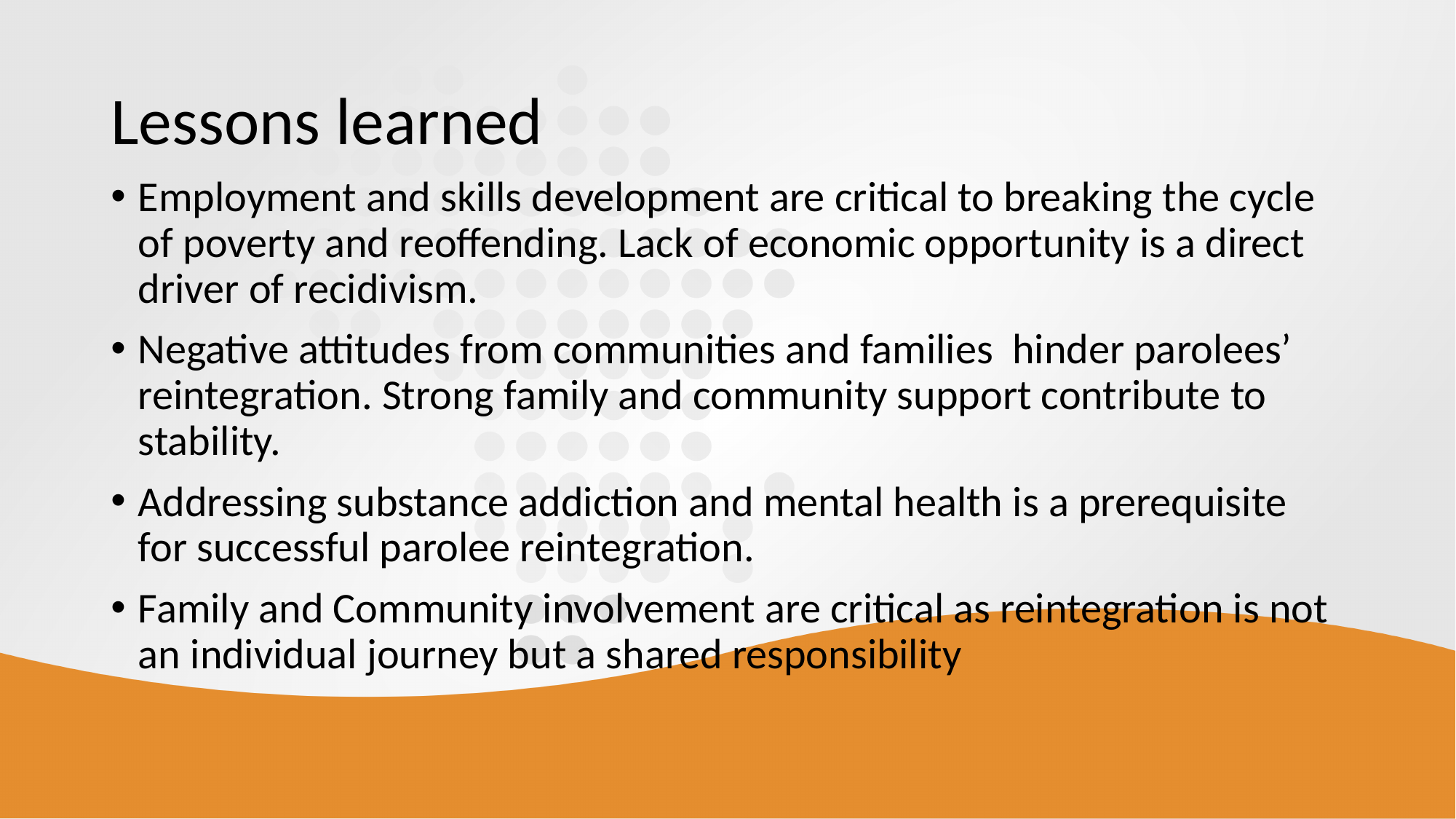

# Lessons learned
Employment and skills development are critical to breaking the cycle of poverty and reoffending. Lack of economic opportunity is a direct driver of recidivism.
Negative attitudes from communities and families  hinder parolees’ reintegration. Strong family and community support contribute to stability.
Addressing substance addiction and mental health is a prerequisite for successful parolee reintegration.
Family and Community involvement are critical as reintegration is not an individual journey but a shared responsibility